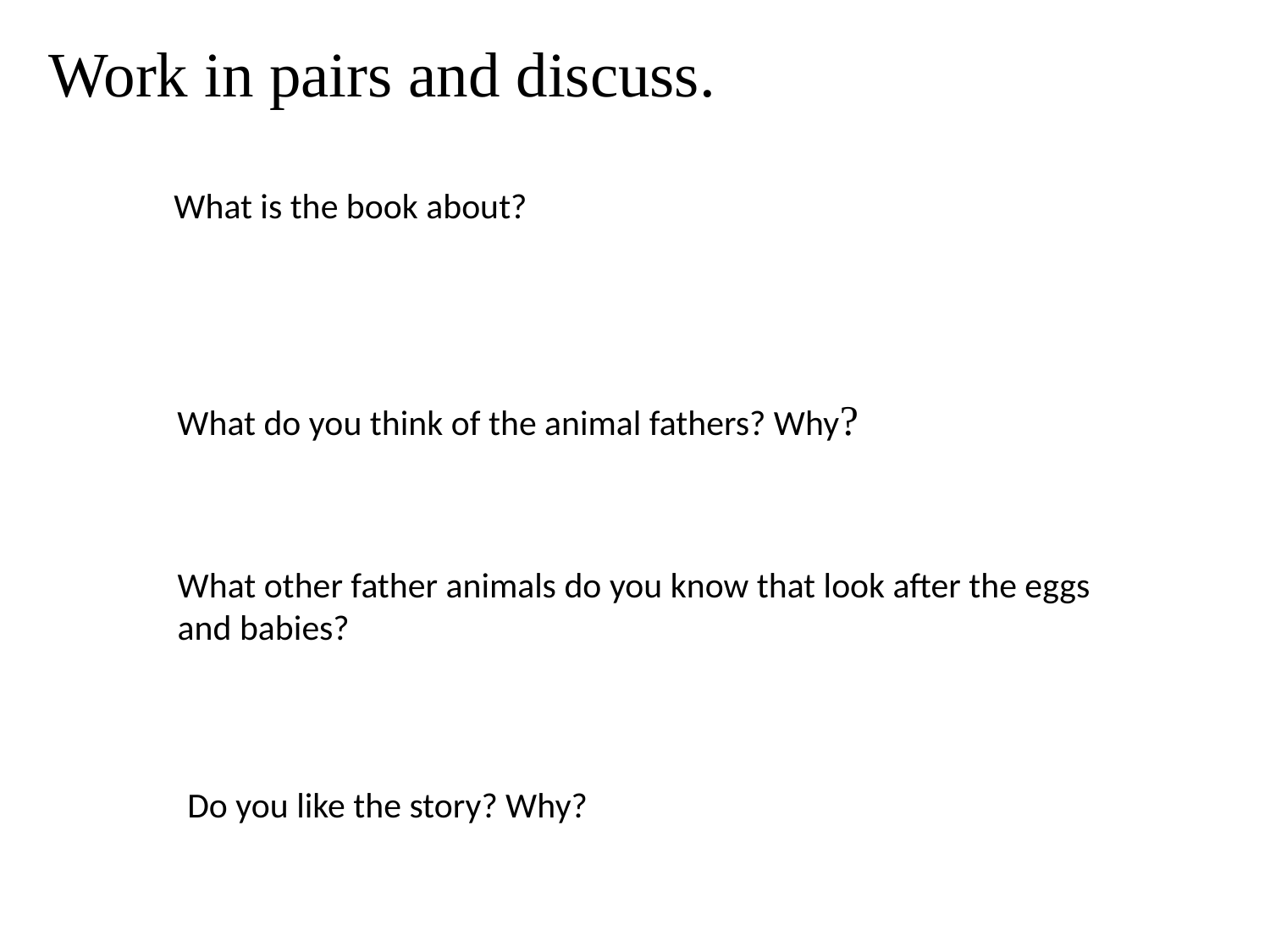

Work in pairs and discuss.
What is the book about?

What do you think of the animal fathers? Why?
What other father animals do you know that look after the eggs and babies?

Do you like the story? Why?